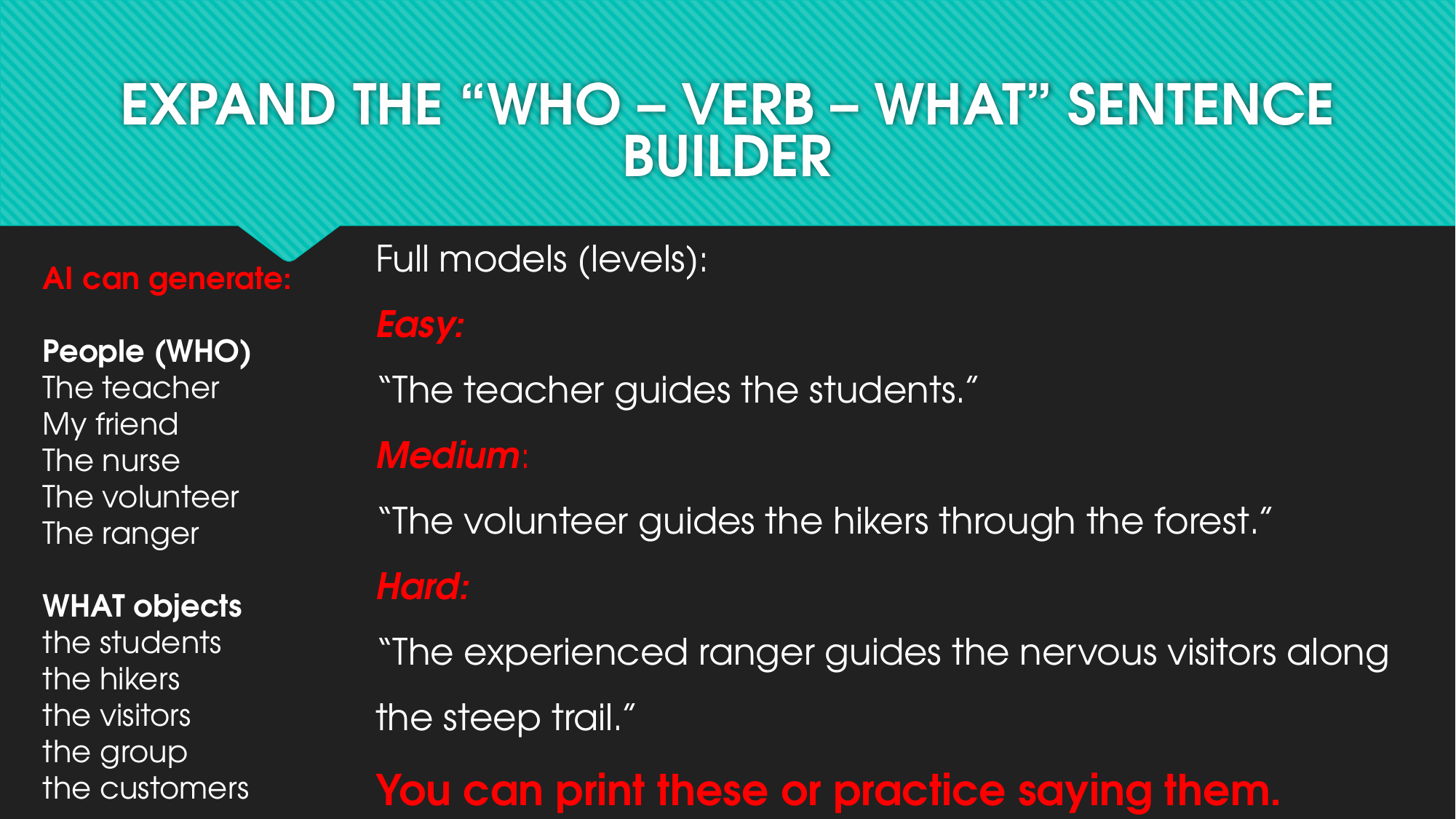

# EXPAND THE “WHO – VERB – WHAT” SENTENCE BUILDER
Full models (levels):
Easy:
“The teacher guides the students.”
Medium:
“The volunteer guides the hikers through the forest.”
Hard:
“The experienced ranger guides the nervous visitors along the steep trail.”
You can print these or practice saying them.
AI can generate:

People (WHO)
The teacher
My friend
The nurse
The volunteer
The ranger

WHAT objects
the students
the hikers
the visitors
the group
the customers